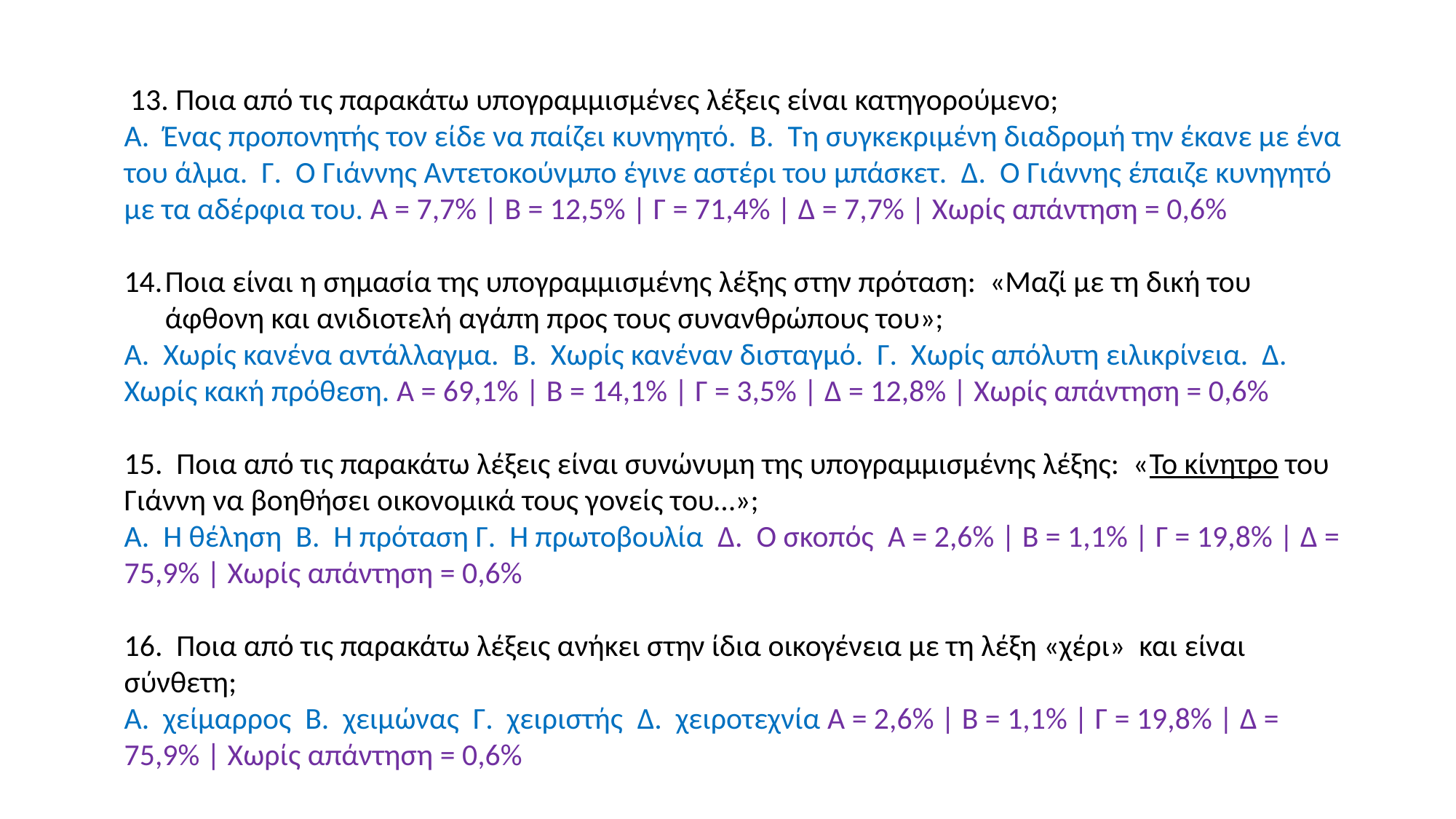

13. Ποια από τις παρακάτω υπογραμμισμένες λέξεις είναι κατηγορούμενο;
Α.  Ένας προπονητής τον είδε να παίζει κυνηγητό.  Β.  Τη συγκεκριμένη διαδρομή την έκανε με ένα του άλμα.  Γ.  Ο Γιάννης Αντετοκούνμπο έγινε αστέρι του μπάσκετ.  Δ.  Ο Γιάννης έπαιζε κυνηγητό με τα αδέρφια του. Α = 7,7% | Β = 12,5% | Γ = 71,4% | Δ = 7,7% | Χωρίς απάντηση = 0,6%

Ποια είναι η σημασία της υπογραμμισμένης λέξης στην πρόταση:  «Μαζί με τη δική του άφθονη και ανιδιοτελή αγάπη προς τους συνανθρώπους του»;
Α.  Χωρίς κανένα αντάλλαγμα.  Β.  Χωρίς κανέναν δισταγμό.  Γ.  Χωρίς απόλυτη ειλικρίνεια.  Δ.  Χωρίς κακή πρόθεση. Α = 69,1% | Β = 14,1% | Γ = 3,5% | Δ = 12,8% | Χωρίς απάντηση = 0,6%

15.  Ποια από τις παρακάτω λέξεις είναι συνώνυμη της υπογραμμισμένης λέξης:  «Το κίνητρο του Γιάννη να βοηθήσει οικονομικά τους γονείς του…»;
Α.  Η θέληση  Β.  Η πρόταση Γ.  Η πρωτοβουλία  Δ.  Ο σκοπός  Α = 2,6% | Β = 1,1% | Γ = 19,8% | Δ = 75,9% | Χωρίς απάντηση = 0,6%

16.  Ποια από τις παρακάτω λέξεις ανήκει στην ίδια οικογένεια με τη λέξη «χέρι»  και είναι σύνθετη;
Α.  χείμαρρος  Β.  χειμώνας  Γ.  χειριστής  Δ.  χειροτεχνία Α = 2,6% | Β = 1,1% | Γ = 19,8% | Δ = 75,9% | Χωρίς απάντηση = 0,6%